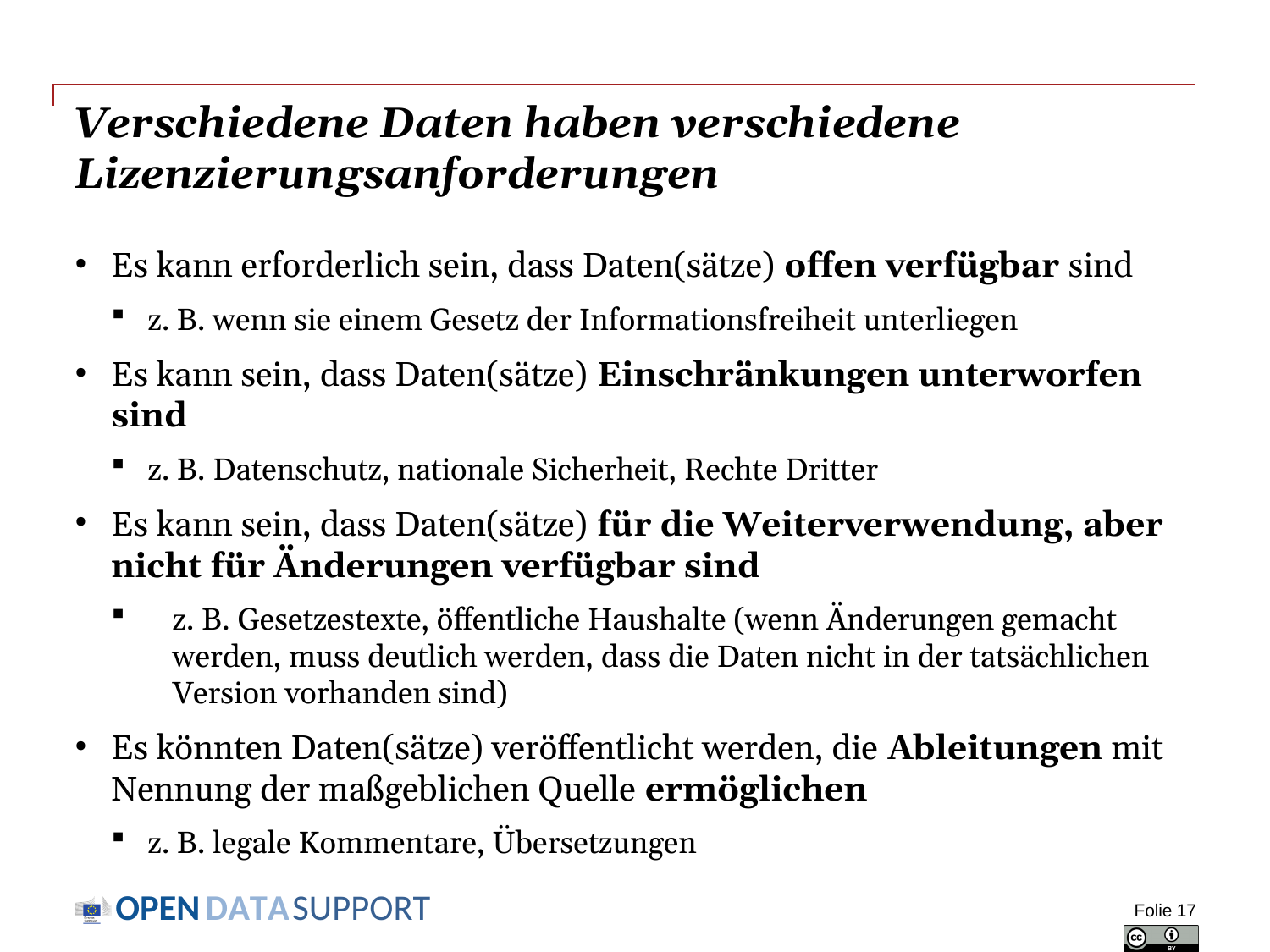

# Verschiedene Daten haben verschiedene Lizenzierungsanforderungen
Es kann erforderlich sein, dass Daten(sätze) offen verfügbar sind
z. B. wenn sie einem Gesetz der Informationsfreiheit unterliegen
Es kann sein, dass Daten(sätze) Einschränkungen unterworfen sind
z. B. Datenschutz, nationale Sicherheit, Rechte Dritter
Es kann sein, dass Daten(sätze) für die Weiterverwendung, aber nicht für Änderungen verfügbar sind
z. B. Gesetzestexte, öffentliche Haushalte (wenn Änderungen gemacht werden, muss deutlich werden, dass die Daten nicht in der tatsächlichen Version vorhanden sind)
Es könnten Daten(sätze) veröffentlicht werden, die Ableitungen mit Nennung der maßgeblichen Quelle ermöglichen
z. B. legale Kommentare, Übersetzungen

Folie 17